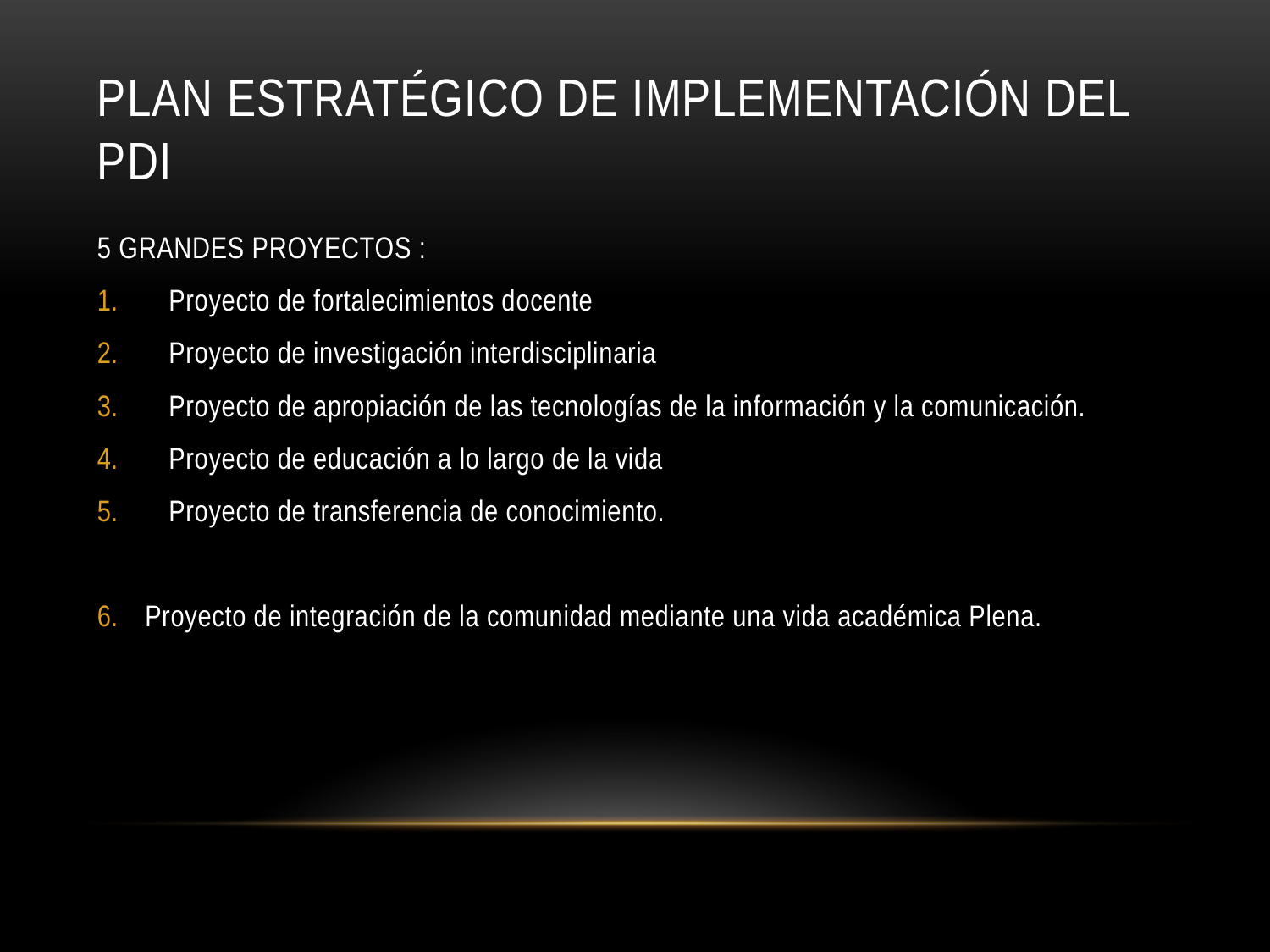

# Plan estratégico de Implementación del PDI
5 GRANDES PROYECTOS :
Proyecto de fortalecimientos docente
Proyecto de investigación interdisciplinaria
Proyecto de apropiación de las tecnologías de la información y la comunicación.
Proyecto de educación a lo largo de la vida
Proyecto de transferencia de conocimiento.

Proyecto de integración de la comunidad mediante una vida académica Plena.